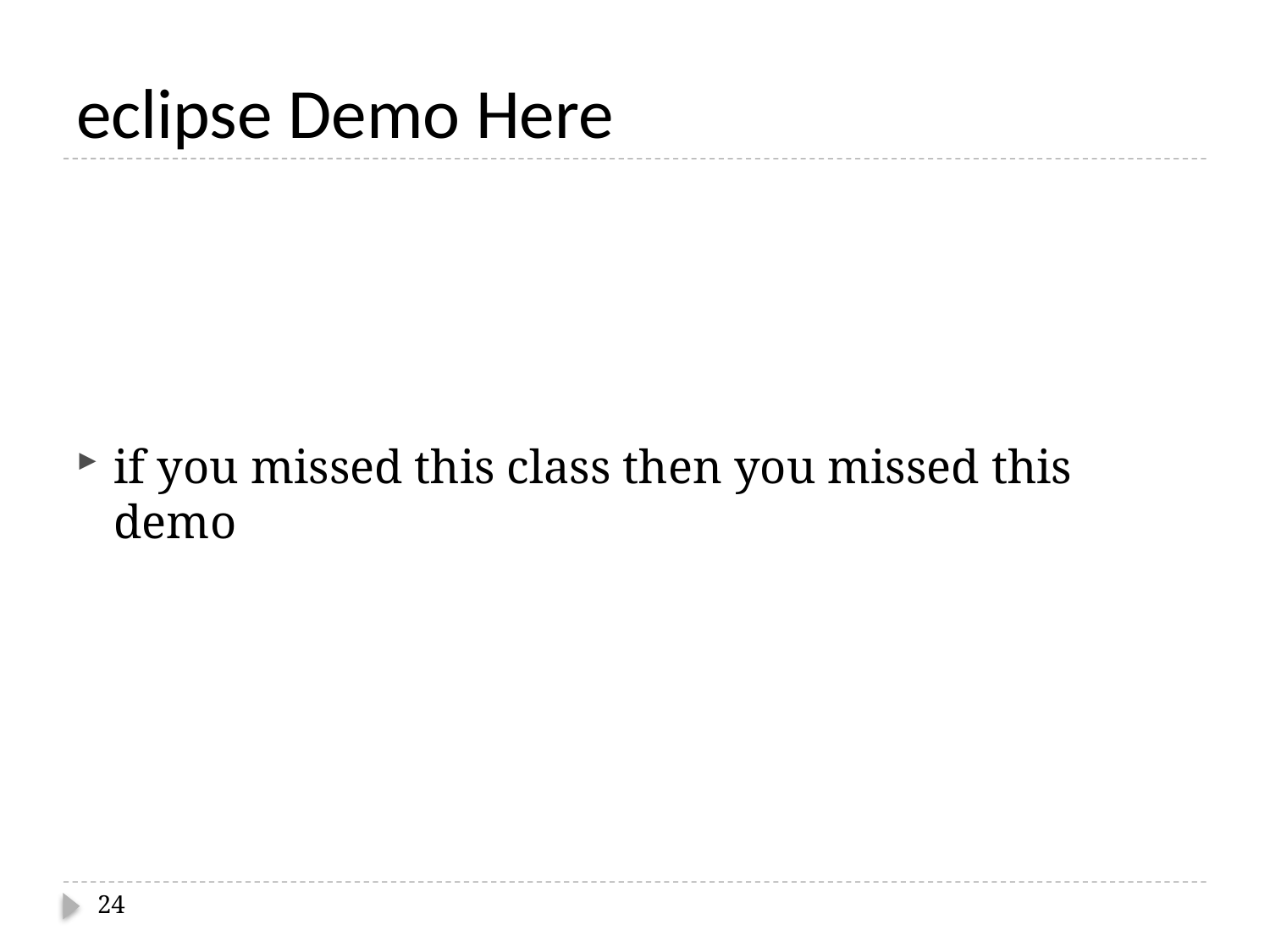

# eclipse Demo Here

if you missed this class then you missed this demo
24